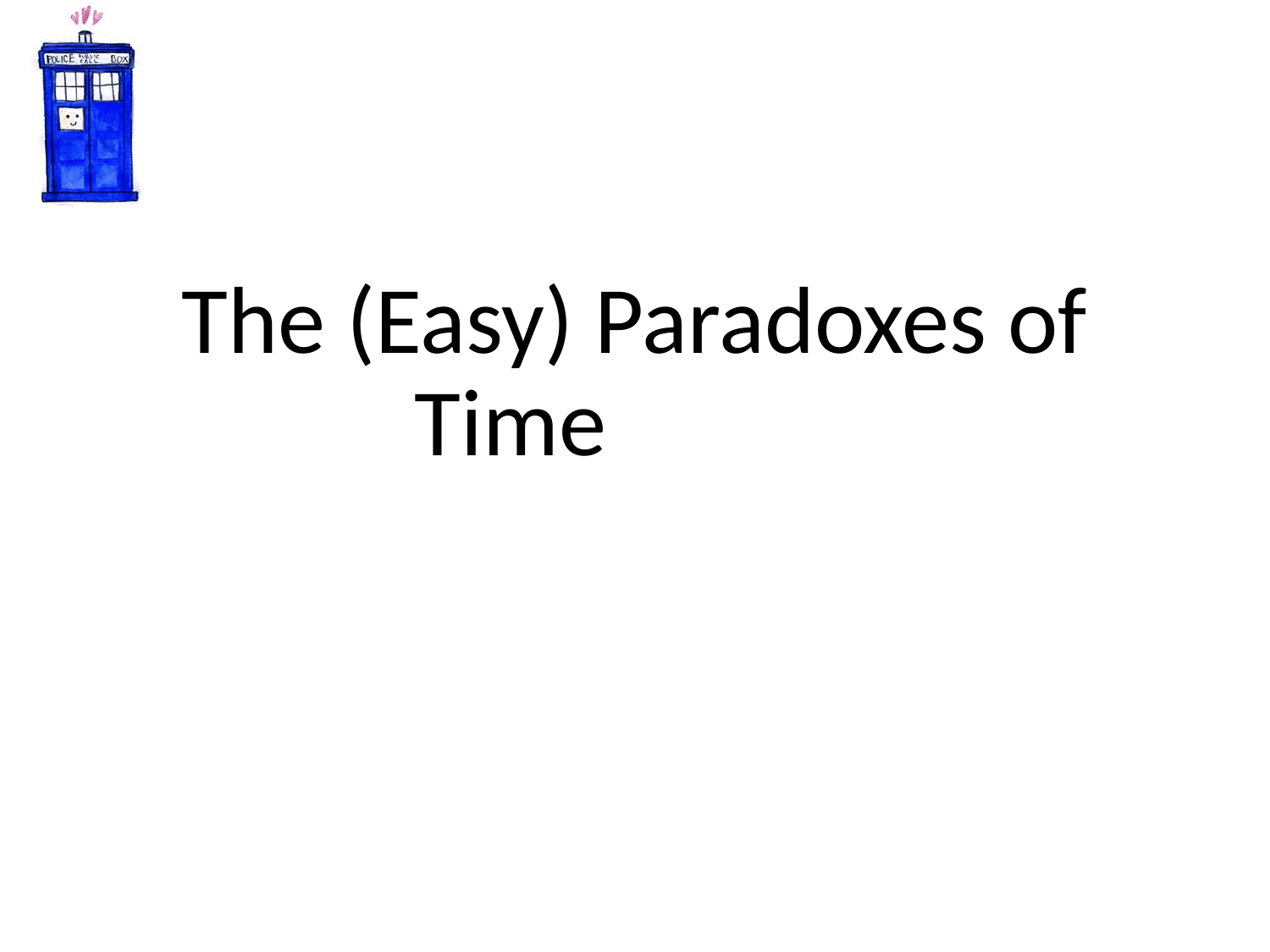

# Time Travel
The (Easy) Paradoxes of Time Travel